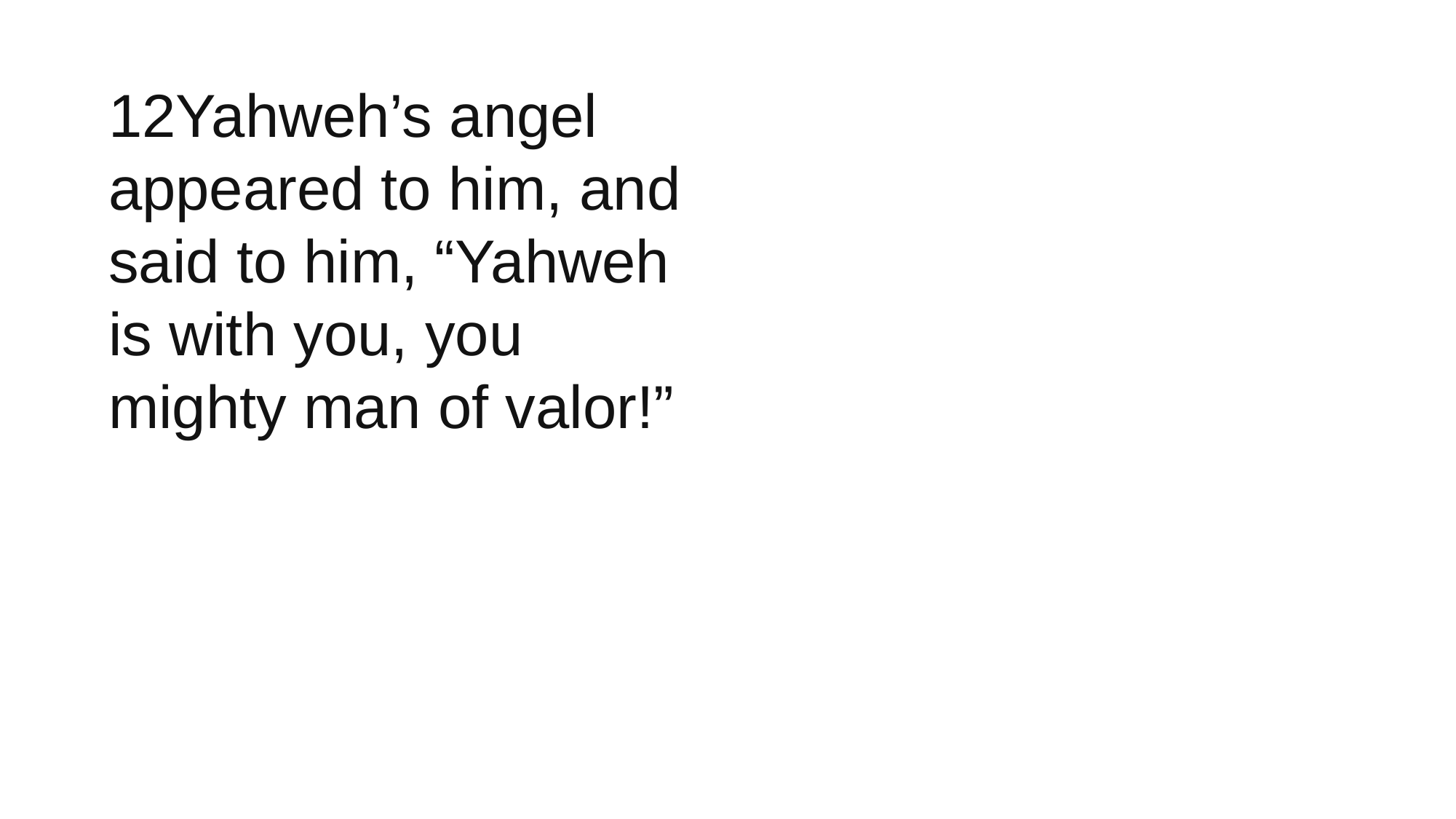

12Yahweh’s angel appeared to him, and said to him, “Yahweh is with you, you mighty man of valor!”